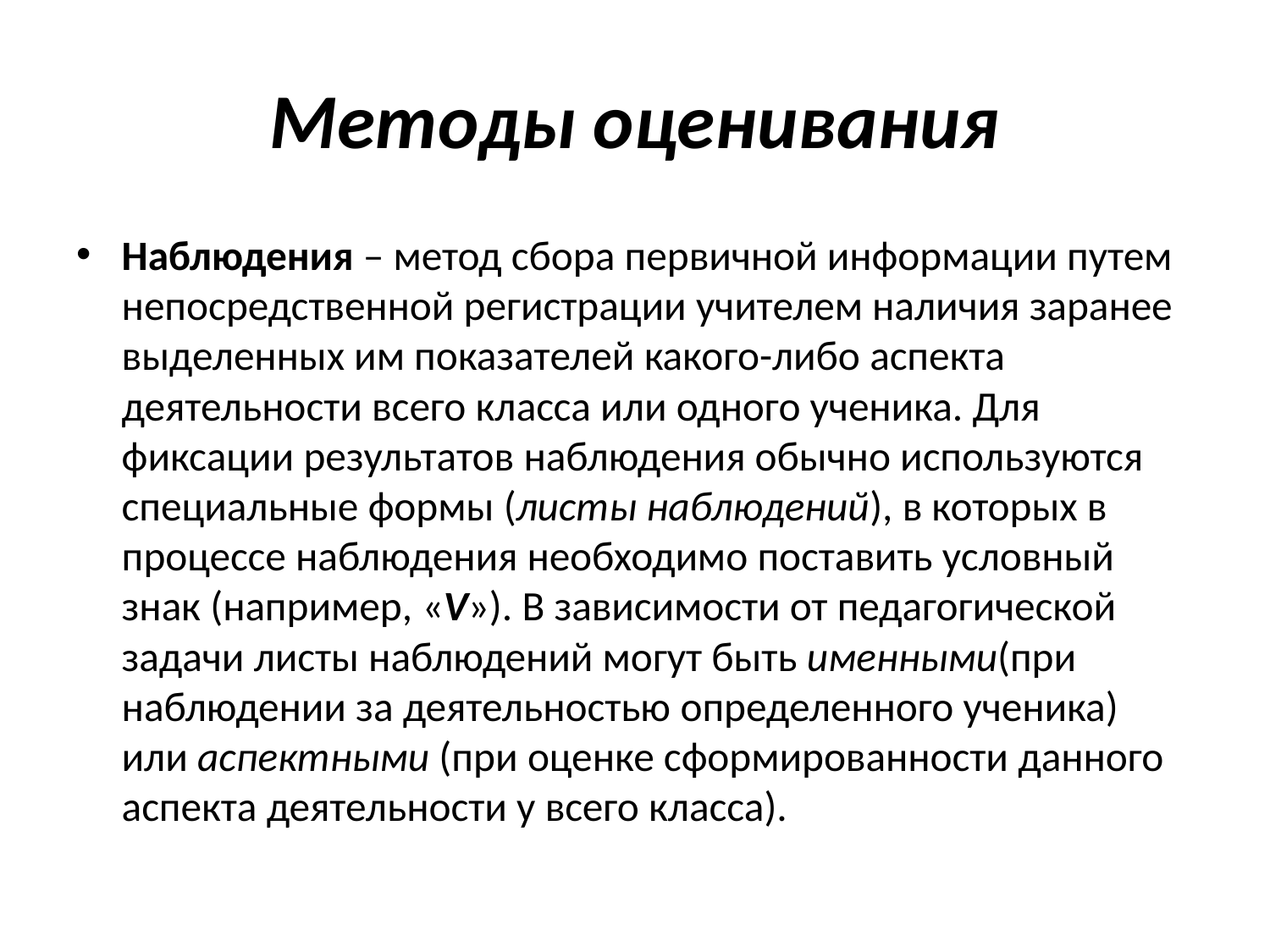

# Методы оценивания
Наблюдения – метод сбора первичной информации путем непосредственной регистрации учителем наличия заранее выделенных им показателей какого-либо аспекта деятельности всего класса или одного ученика. Для фиксации результатов наблюдения обычно используются специальные формы (листы наблюдений), в которых в процессе наблюдения необходимо поставить условный знак (например, «V»). В зависимости от педагогической задачи листы наблюдений могут быть именными(при наблюдении за деятельностью определенного ученика) или аспектными (при оценке сформированности данного аспекта деятельности у всего класса).